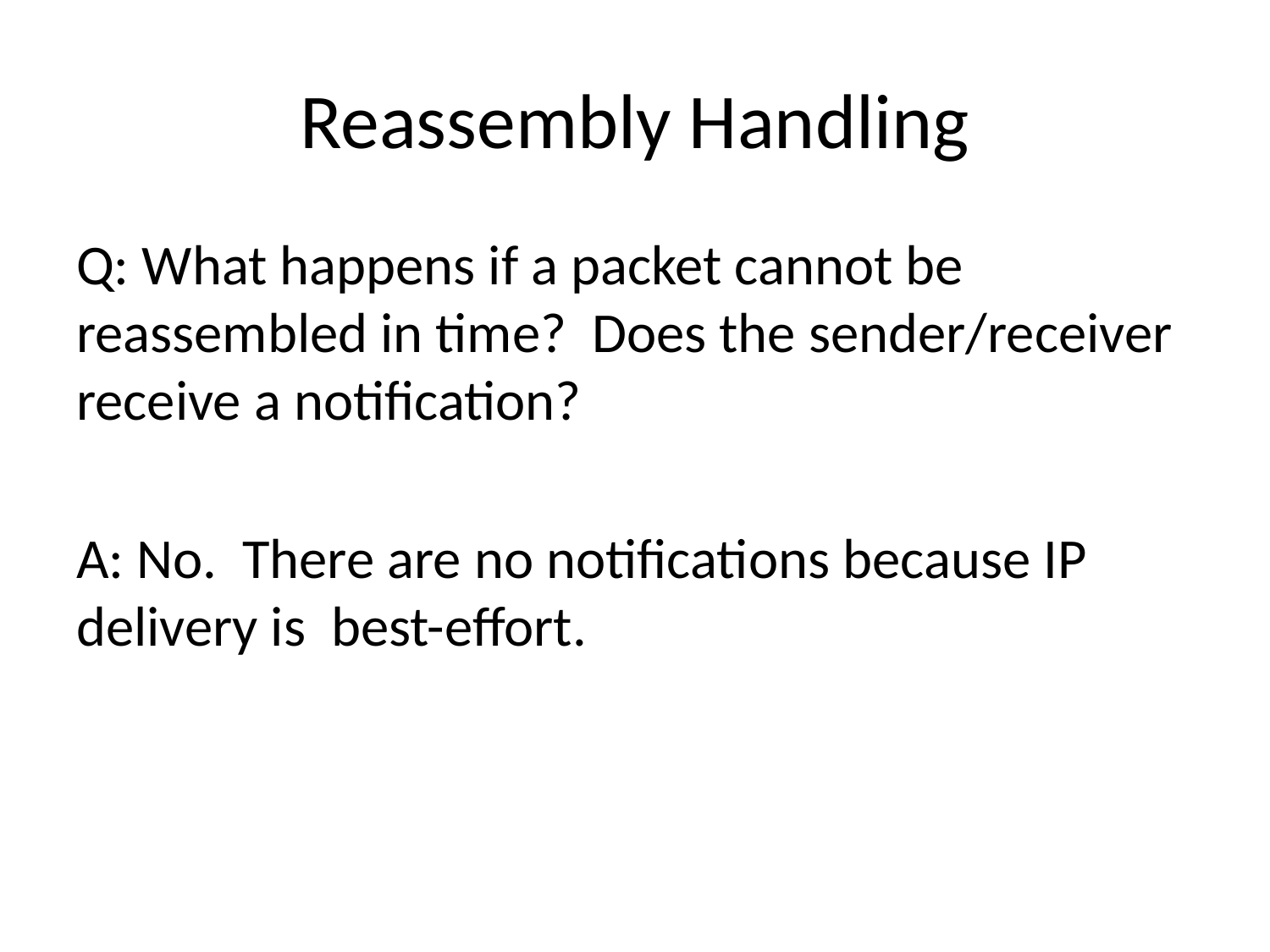

# Reassembly Handling
Q: What happens if a packet cannot be reassembled in time?  Does the sender/receiver receive a notification?

A: No.  There are no notifications because IP delivery is  best-effort.